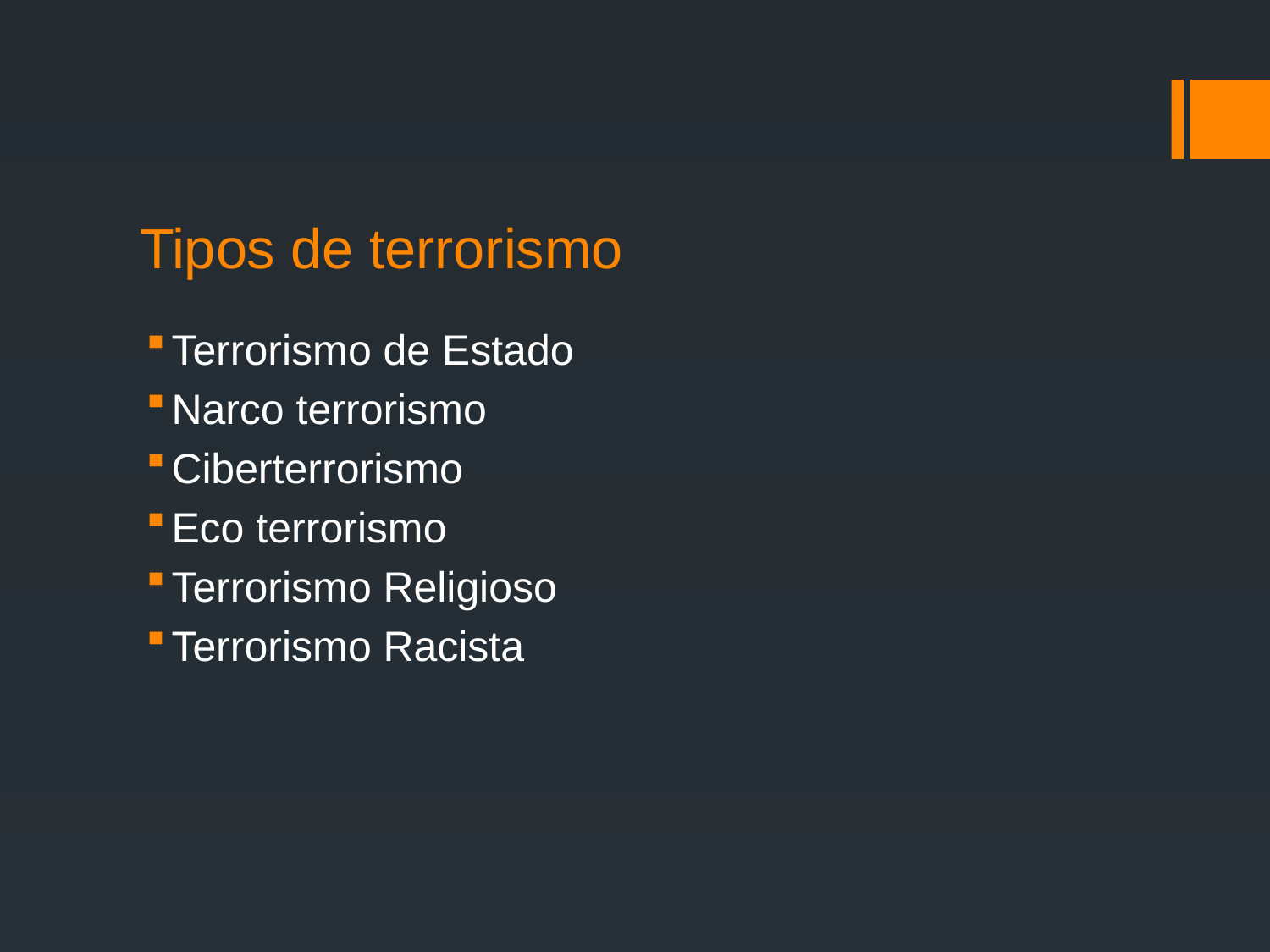

# Tipos de terrorismo

Terrorismo de Estado
Narco terrorismo
Ciberterrorismo
Eco terrorismo
Terrorismo Religioso
Terrorismo Racista